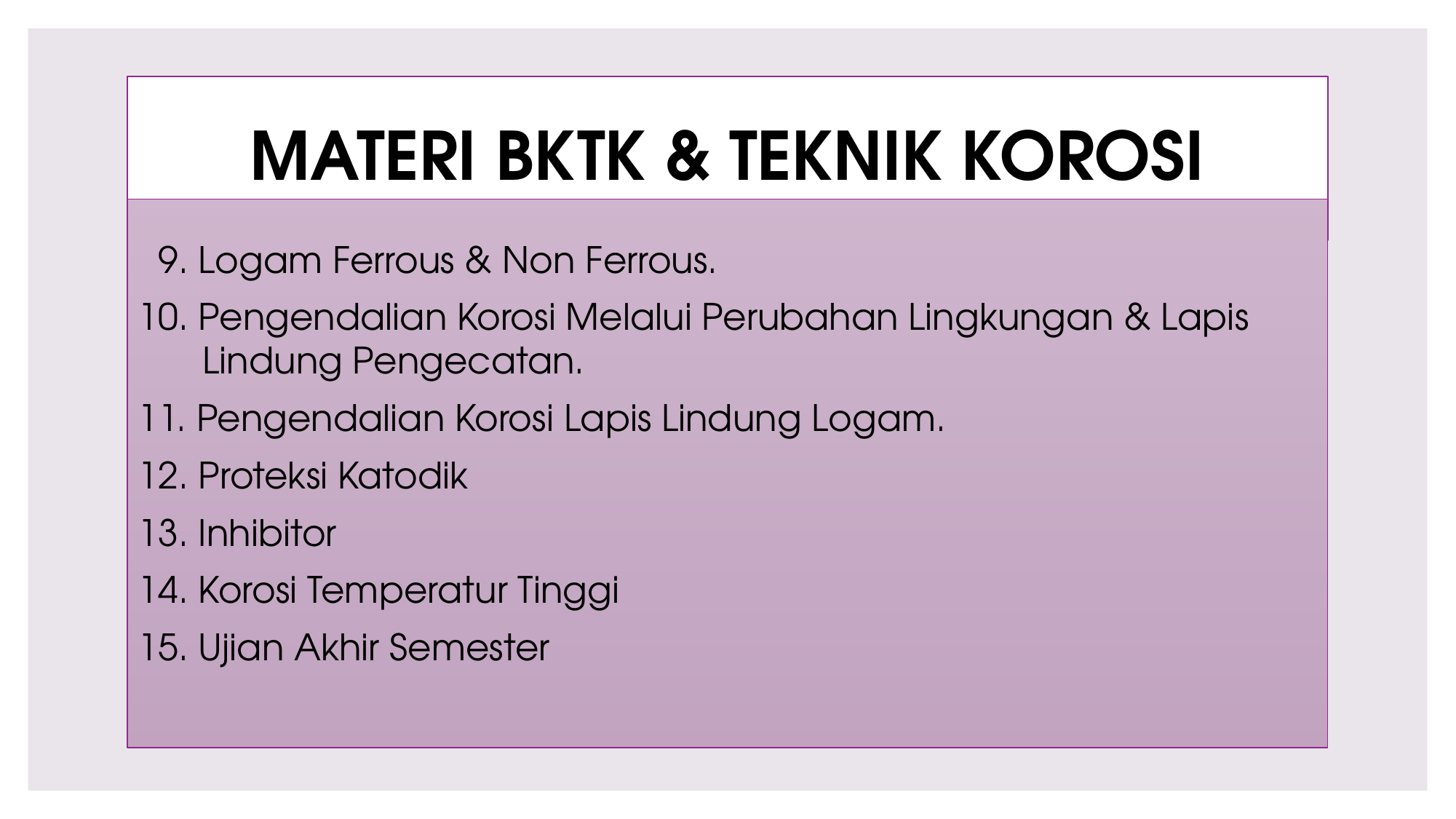

# MATERI BKTK & TEKNIK KOROSI

  9. Logam Ferrous & Non Ferrous.
10. Pengendalian Korosi Melalui Perubahan Lingkungan & Lapis Lindung Pengecatan.
11. Pengendalian Korosi Lapis Lindung Logam.
12. Proteksi Katodik
13. Inhibitor
14. Korosi Temperatur Tinggi
15. Ujian Akhir Semester